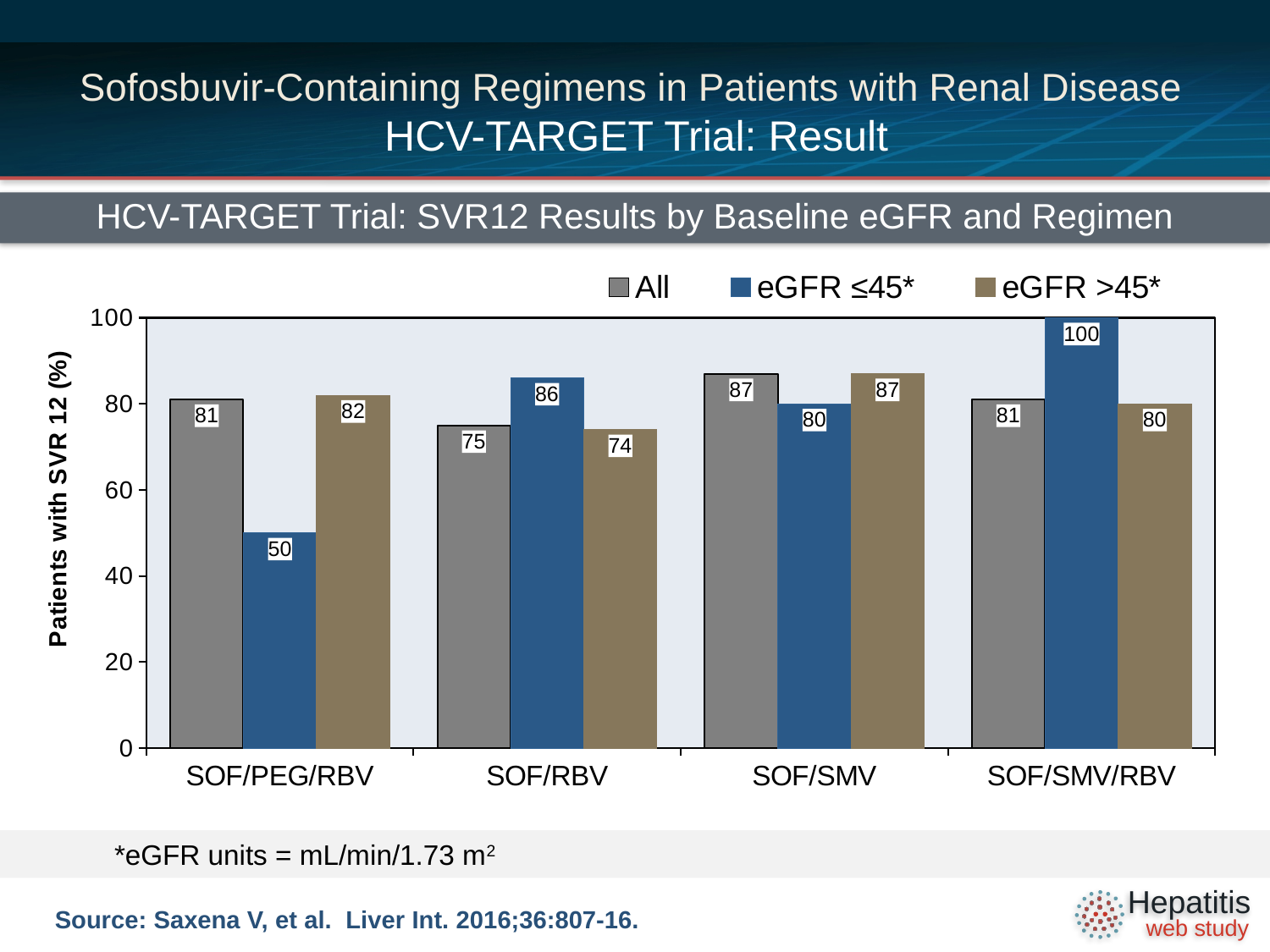

# Sofosbuvir-Containing Regimens in Patients with Renal Disease HCV-TARGET Trial: Result
HCV-TARGET Trial: SVR12 Results by Baseline eGFR and Regimen

### Chart

| Category | All | eGFR ≤45* | eGFR >45* |
|---|---|---|---|
| SOF/PEG/RBV | 81.0 | 50.0 | 82.0 |
| SOF/RBV | 75.0 | 86.0 | 74.0 |
| SOF/SMV | 87.0 | 80.0 | 87.0 |
| SOF/SMV/RBV | 81.0 | 100.0 | 80.0 |
*eGFR units = mL/min/1.73 m2
Source: Saxena V, et al.  Liver Int. 2016;36:807-16.